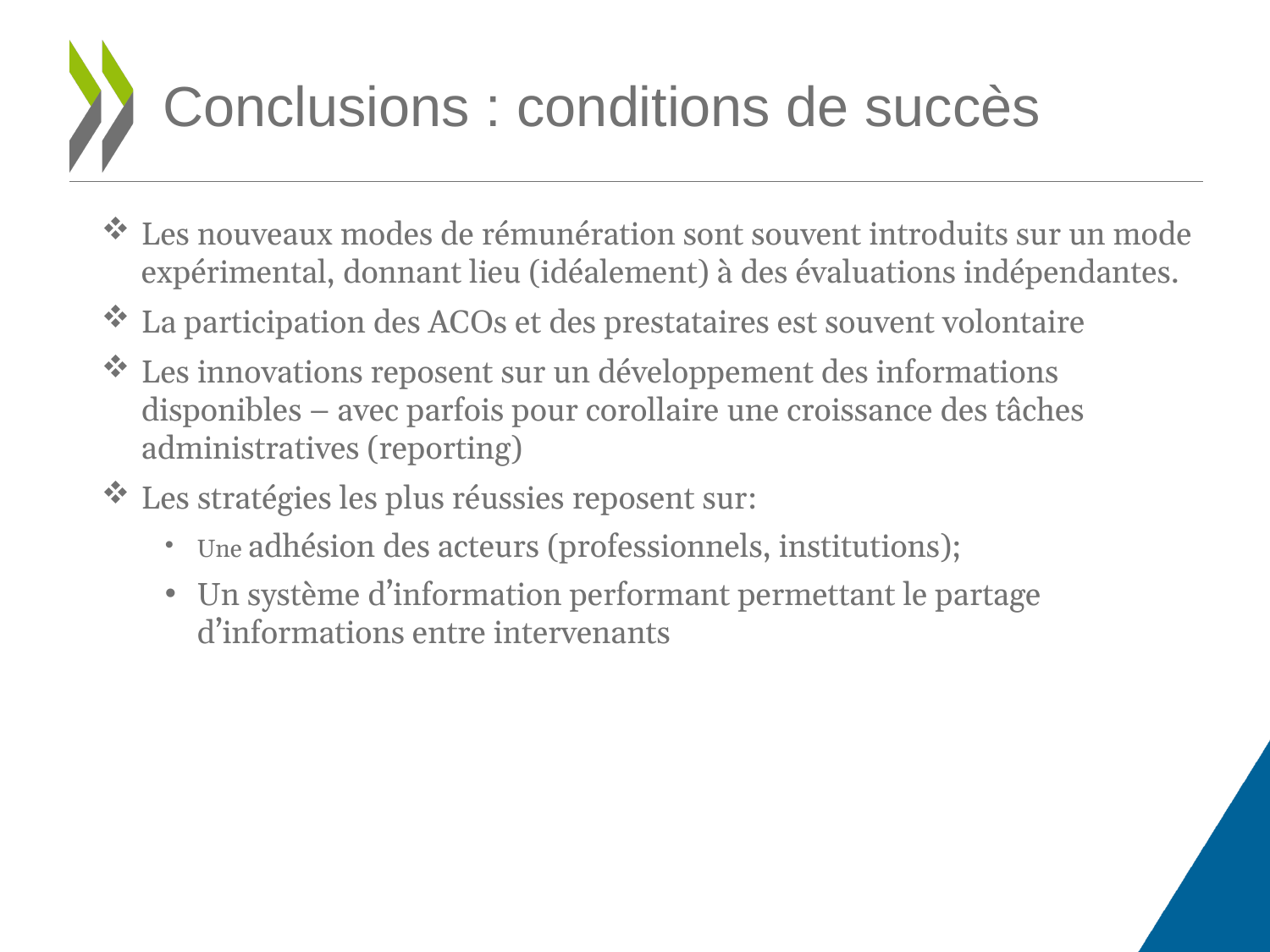

# Conclusions : conditions de succès
Les nouveaux modes de rémunération sont souvent introduits sur un mode expérimental, donnant lieu (idéalement) à des évaluations indépendantes.
La participation des ACOs et des prestataires est souvent volontaire
Les innovations reposent sur un développement des informations disponibles – avec parfois pour corollaire une croissance des tâches administratives (reporting)
Les stratégies les plus réussies reposent sur:
Une adhésion des acteurs (professionnels, institutions);
Un système d’information performant permettant le partage d’informations entre intervenants